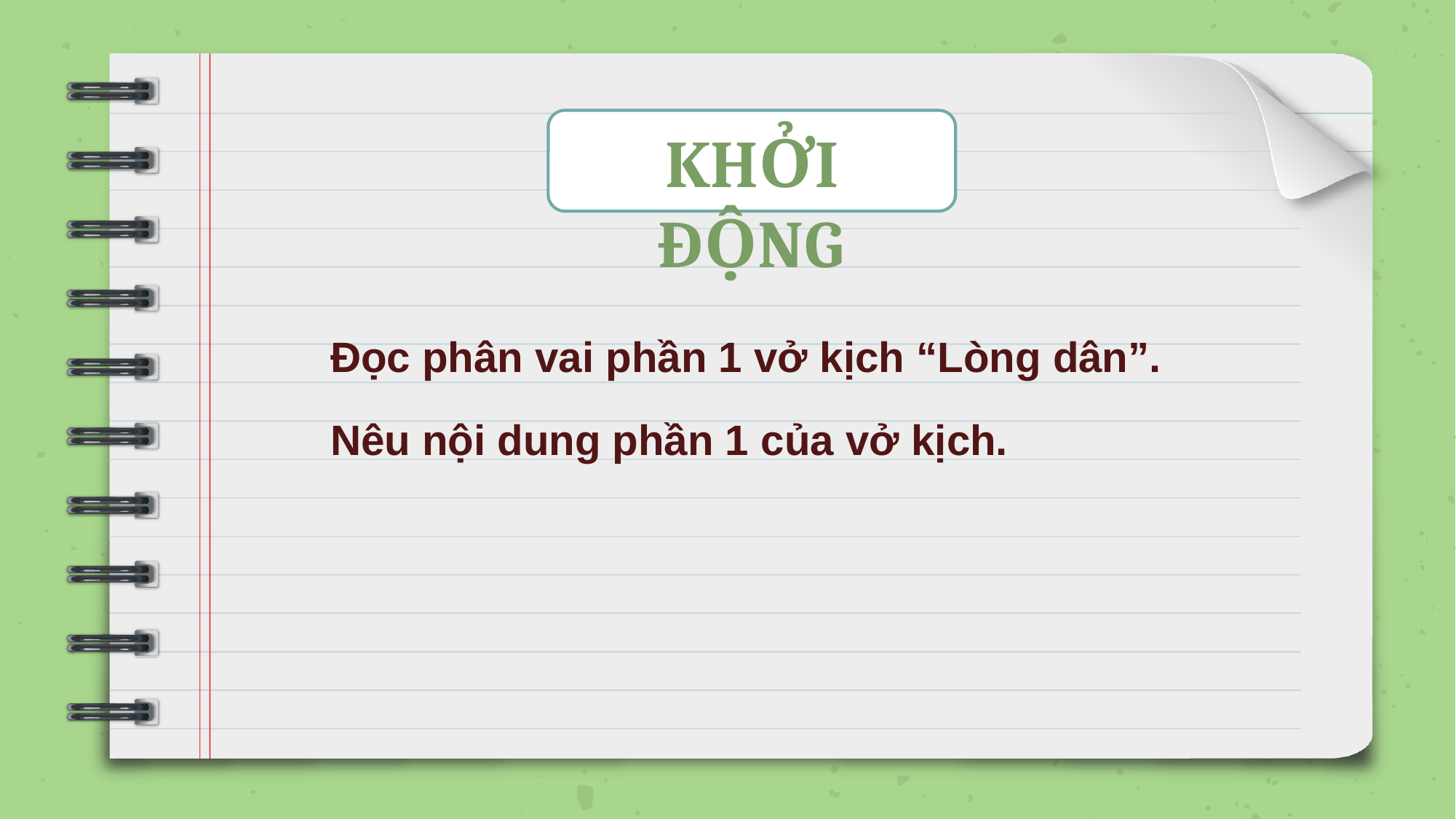

KHỞI ĐỘNG
Đọc phân vai phần 1 vở kịch “Lòng dân”.
Nêu nội dung phần 1 của vở kịch.